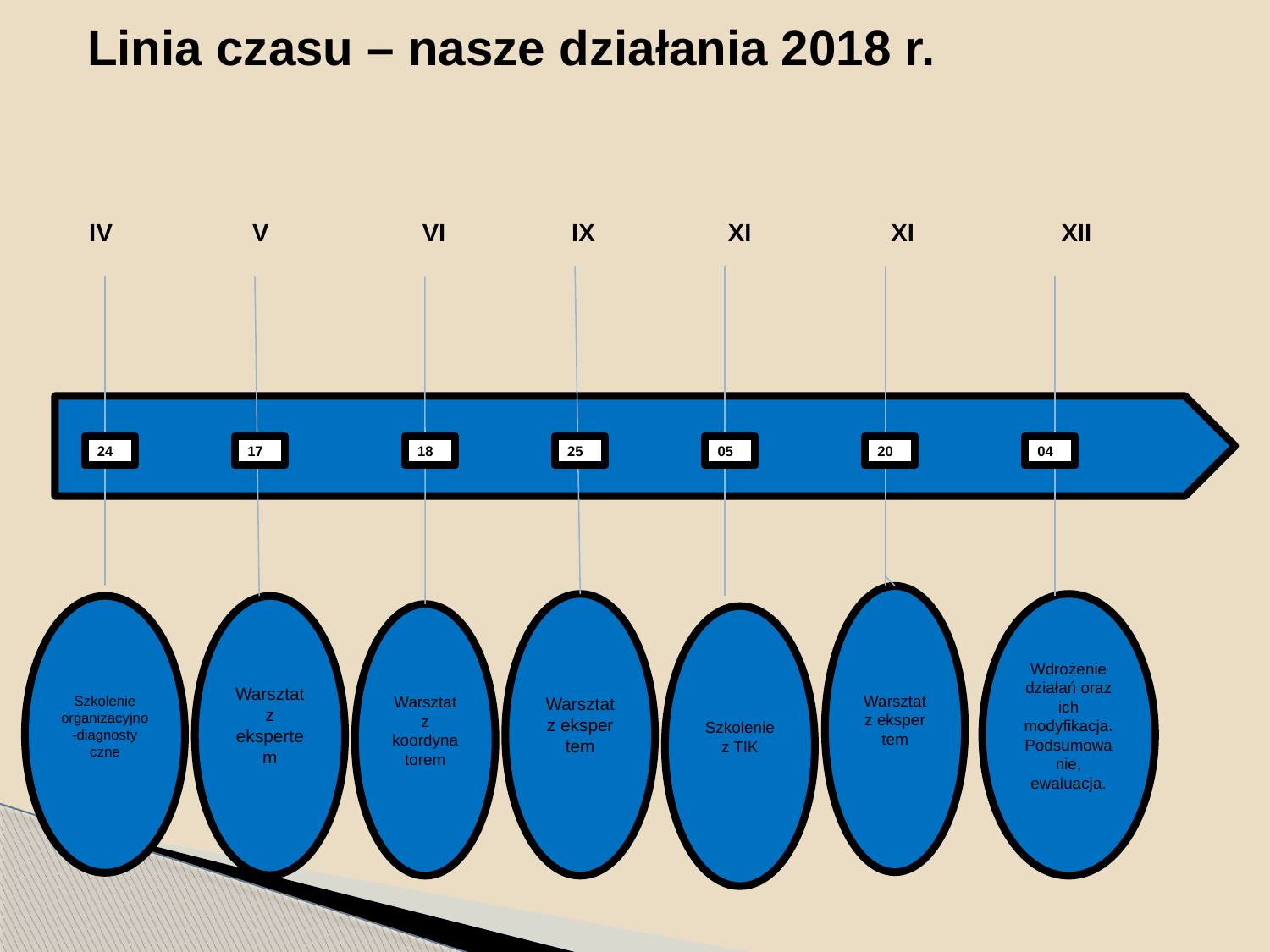

# Linia czasu – nasze działania 2018 r.

  IV                    V                      VI                  IX                   XI                    XI                     XII

24
17
18
25
05
20
04
Warsztat z eksper
tem

Warsztat z eksper
tem

Wdrożenie działań oraz ich modyfikacja. Podsumowa
nie, ewaluacja.

Szkolenie organizacyjno-diagnosty
czne

Warsztat z ekspertem

Warsztat z koordyna
torem

Szkolenie z TIK